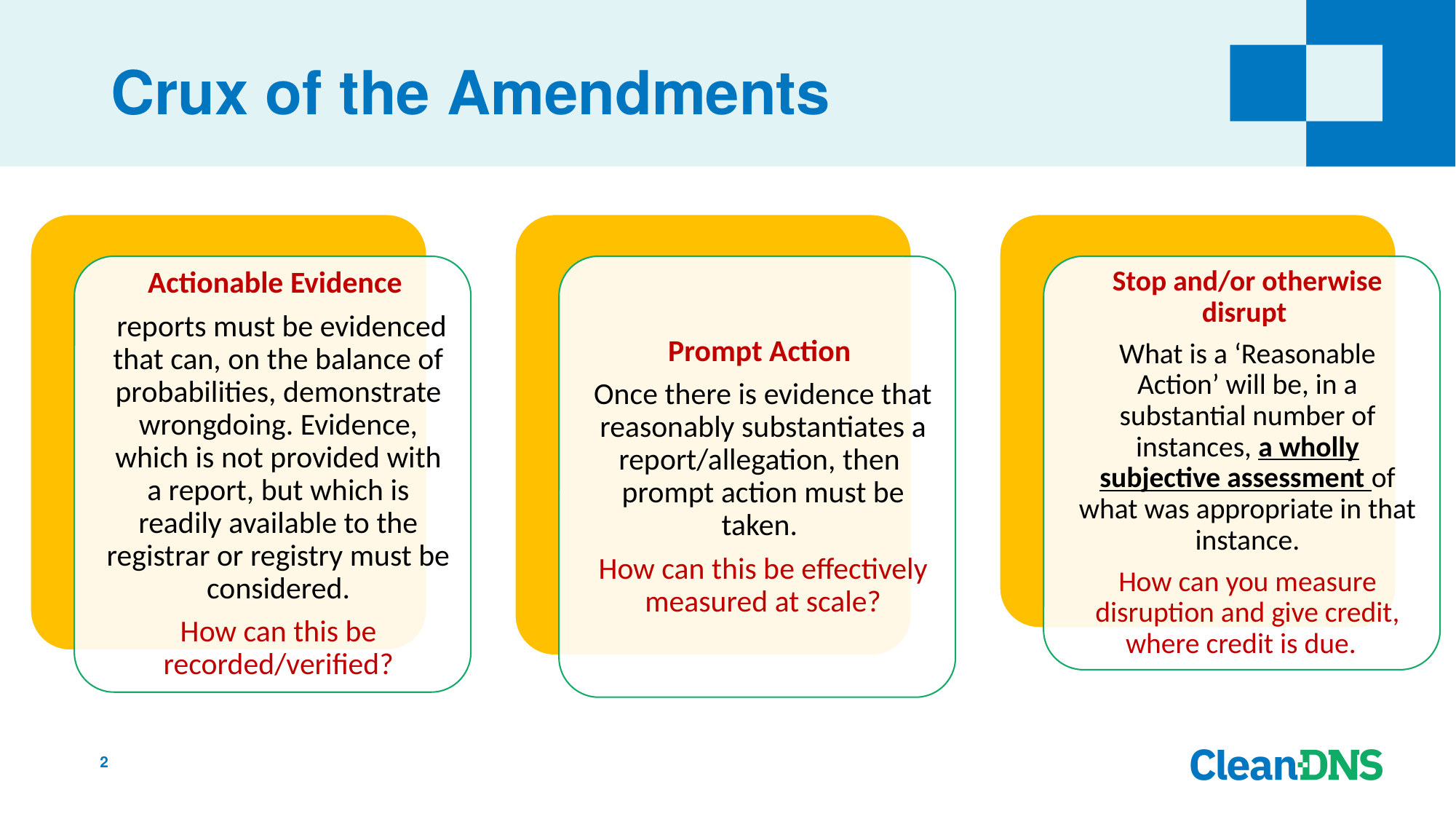

# Crux of the Amendments
Actionable Evidence
 reports must be evidenced that can, on the balance of probabilities, demonstrate wrongdoing. Evidence, which is not provided with a report, but which is readily available to the registrar or registry must be considered.
How can this be recorded/verified?
Prompt Action
Once there is evidence that reasonably substantiates a report/allegation, then  prompt action must be taken.
How can this be effectively measured at scale?
Stop and/or otherwise disrupt
What is a ‘Reasonable Action’ will be, in a substantial number of instances, a wholly subjective assessment of what was appropriate in that instance.
How can you measure disruption and give credit, where credit is due.
2